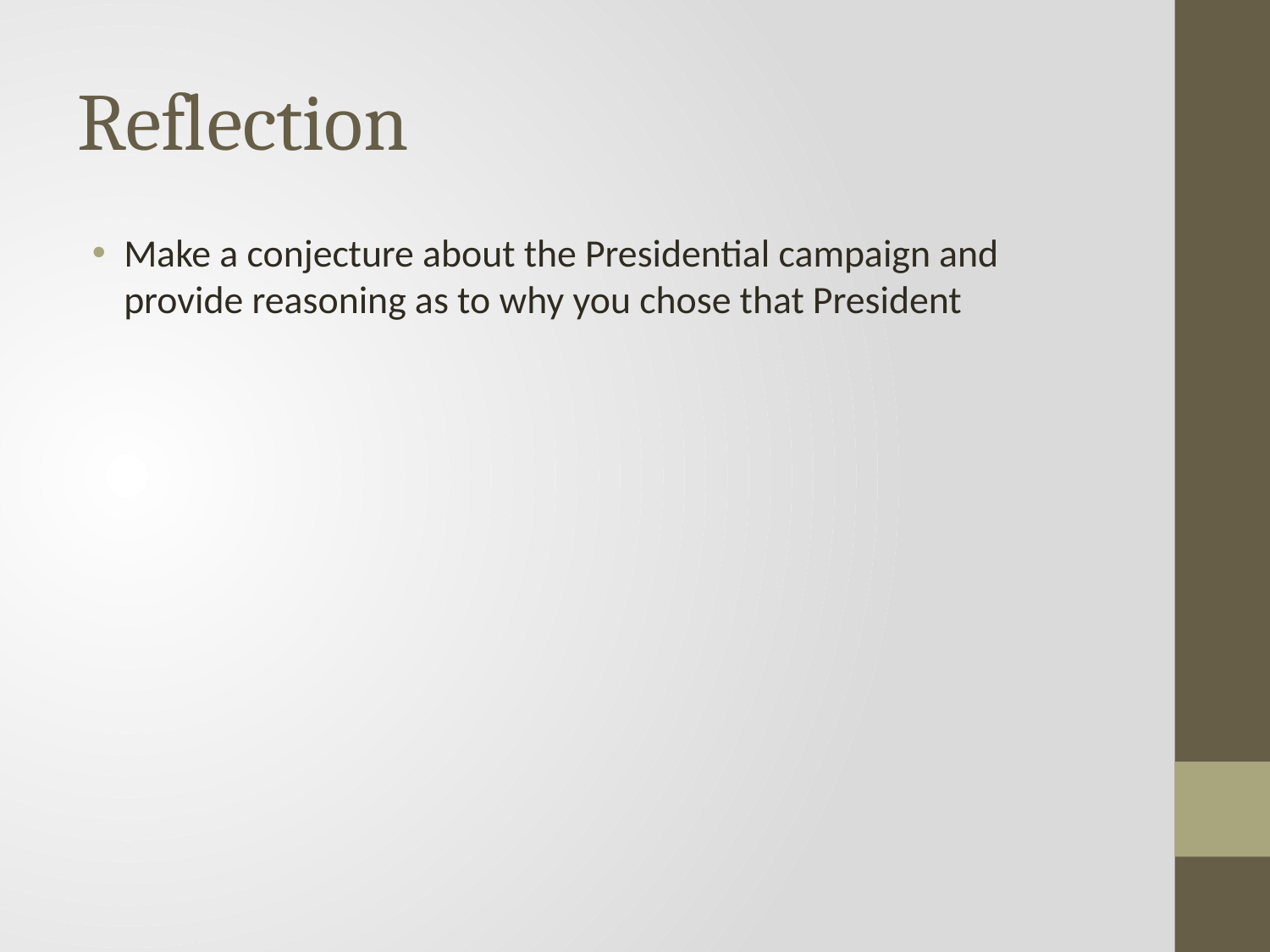

# Reflection
Make a conjecture about the Presidential campaign and provide reasoning as to why you chose that President